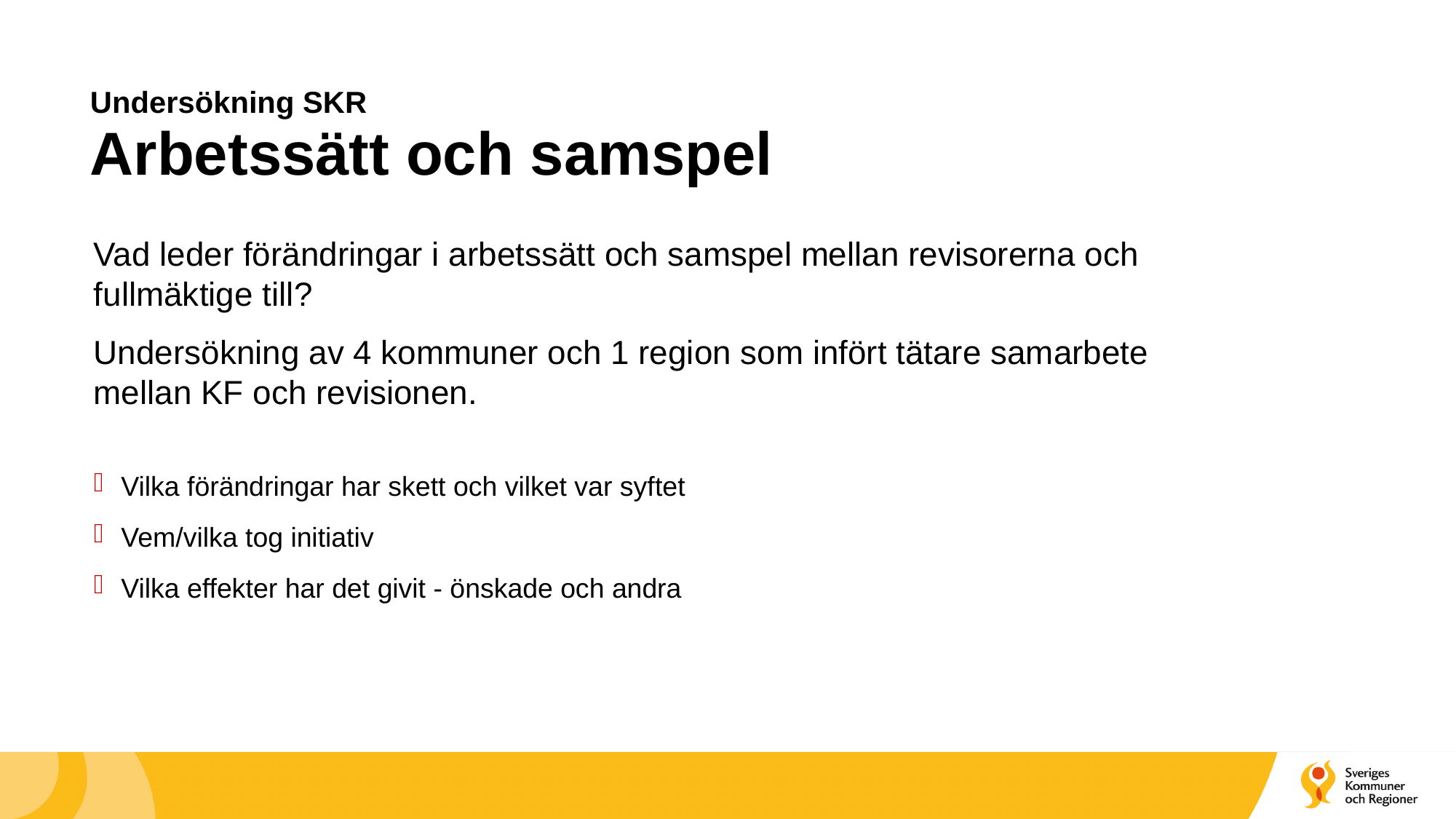

# Undersökning SKR Arbetssätt och samspel
Vad leder förändringar i arbetssätt och samspel mellan revisorerna och
fullmäktige till?
Undersökning av 4 kommuner och 1 region som infört tätare samarbete mellan KF och revisionen.
Vilka förändringar har skett och vilket var syftet
Vem/vilka tog initiativ
Vilka effekter har det givit - önskade och andra